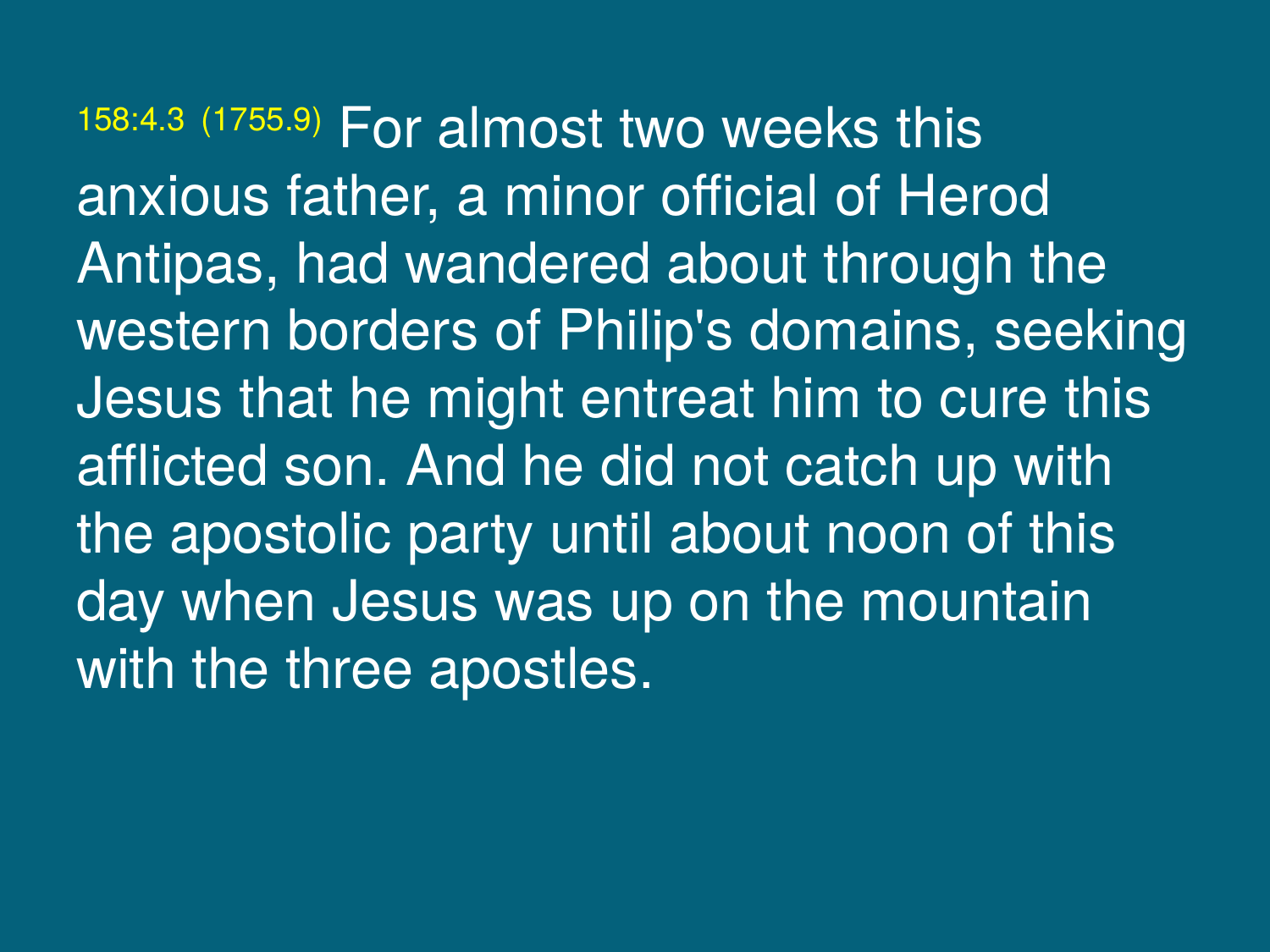

158:4.3 (1755.9) For almost two weeks this anxious father, a minor official of Herod Antipas, had wandered about through the western borders of Philip's domains, seeking Jesus that he might entreat him to cure this afflicted son. And he did not catch up with the apostolic party until about noon of this day when Jesus was up on the mountain with the three apostles.